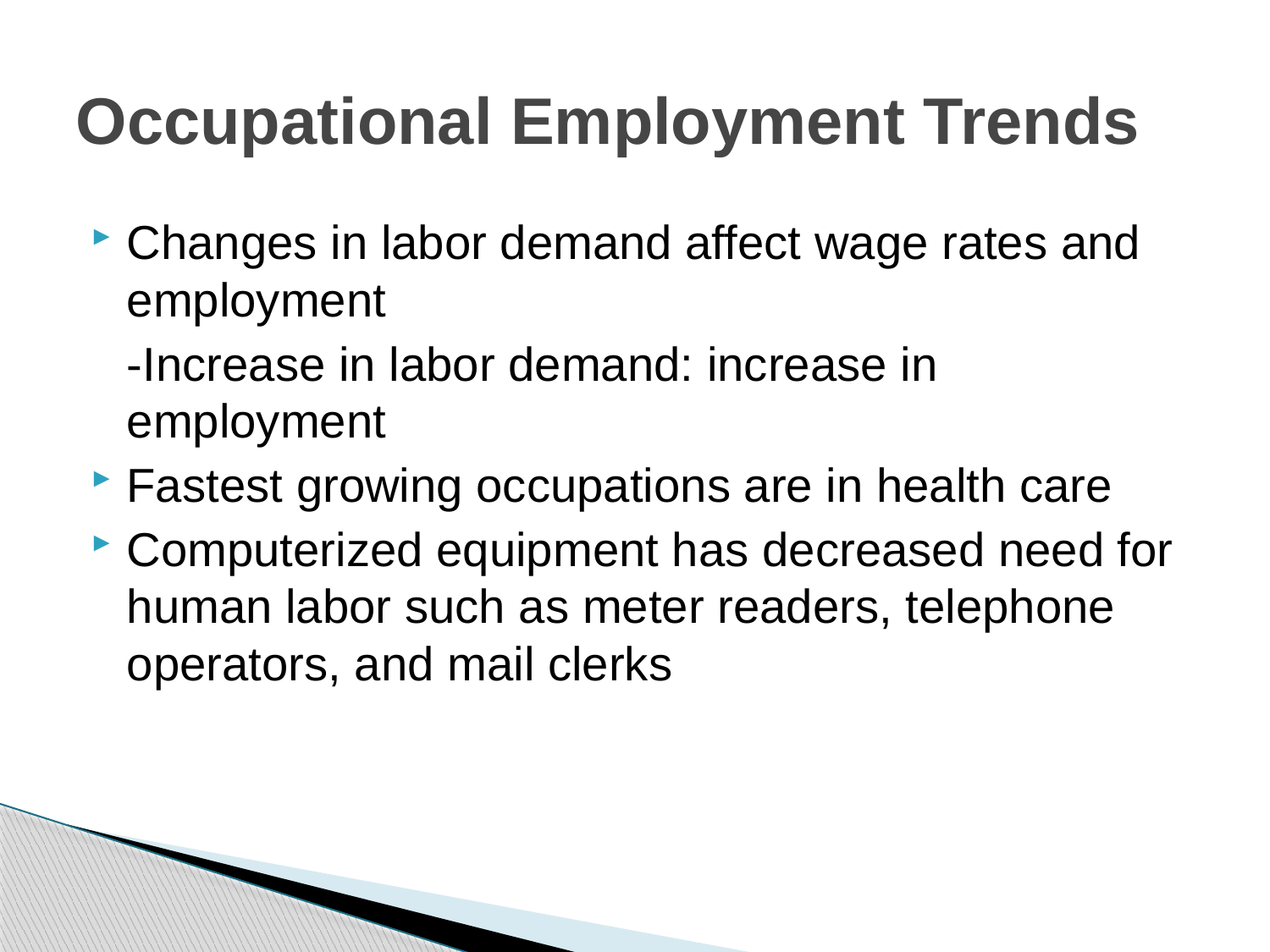

# Occupational Employment Trends
Changes in labor demand affect wage rates and employment
	-Increase in labor demand: increase in employment
Fastest growing occupations are in health care
Computerized equipment has decreased need for human labor such as meter readers, telephone operators, and mail clerks